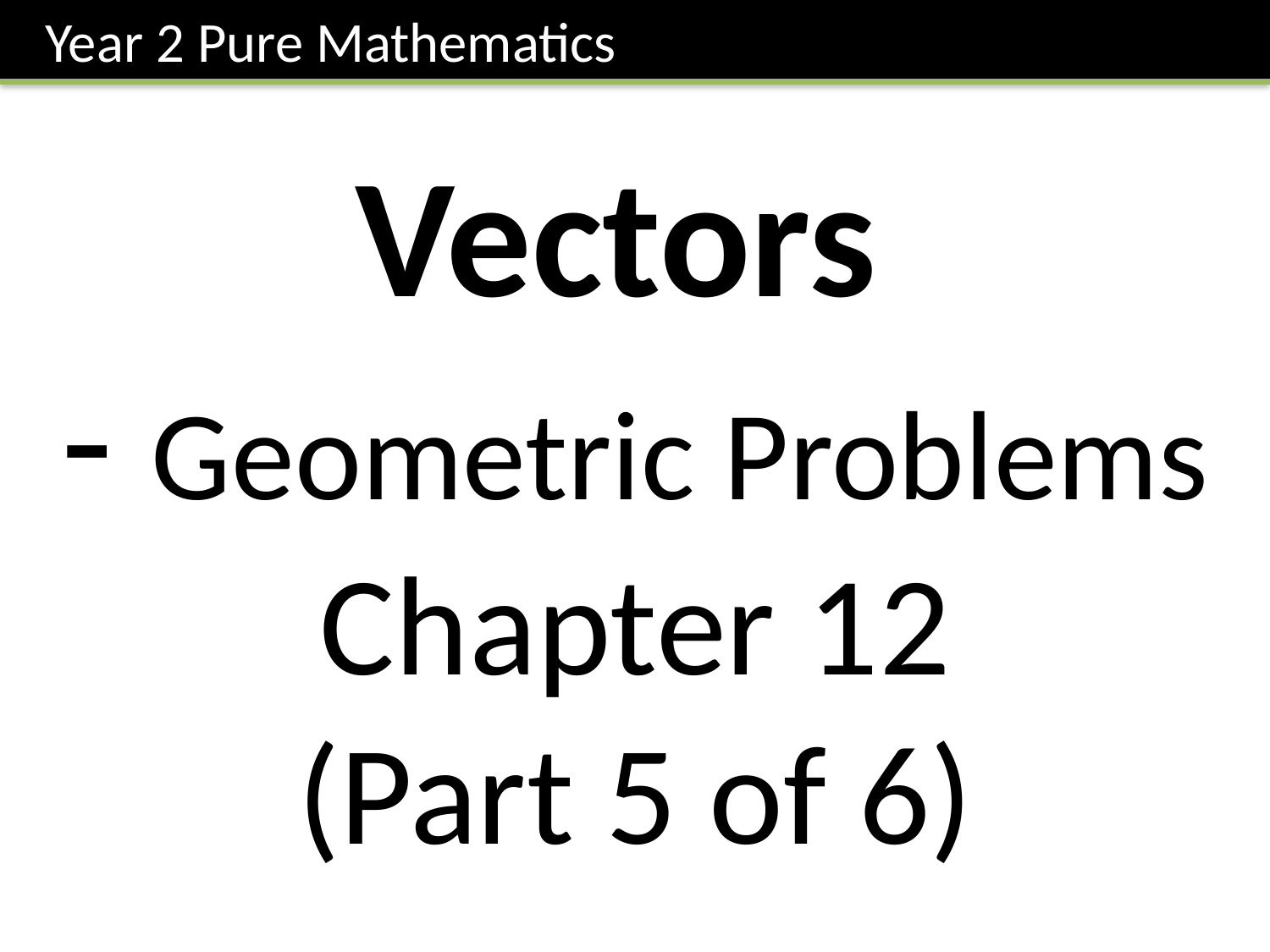

Year 2 Pure Mathematics
Vectors
- Geometric Problems
Chapter 12
(Part 5 of 6)